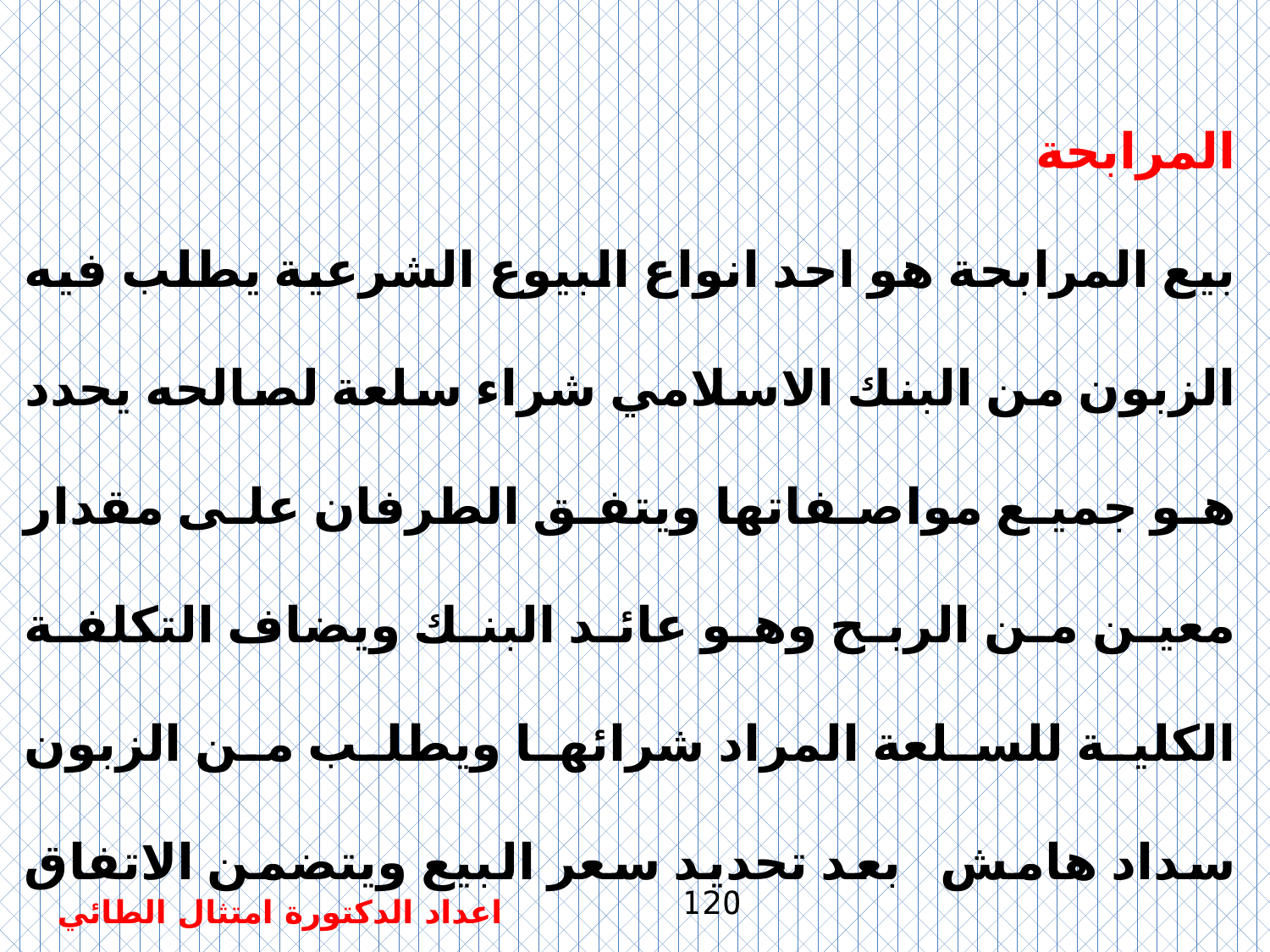

المرابحة
بيع المرابحة هو احد انواع البيوع الشرعية يطلب فيه الزبون من البنك الاسلامي شراء سلعة لصالحه يحدد هو جميع مواصفاتها ويتفق الطرفان على مقدار معين من الربح وهو عائد البنك ويضاف التكلفة الكلية للسلعة المراد شرائها ويطلب من الزبون سداد هامش   بعد تحديد سعر البيع ويتضمن الاتفاق بين الطرفين على شروط ومكاان تسليم السلعة وتاريخها وسداد القيمة
120
اعداد الدكتورة امتثال الطائي